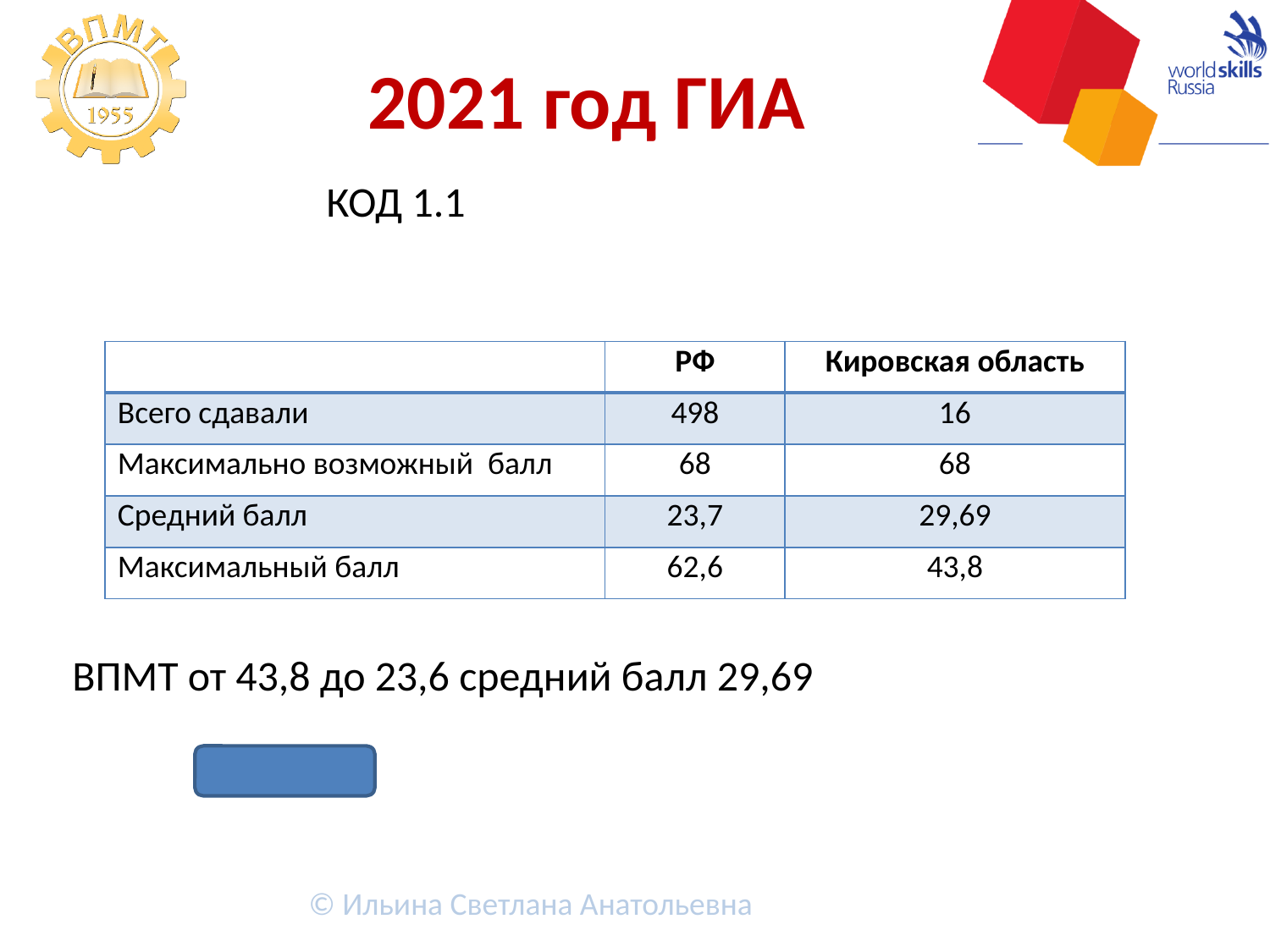

# 2021 год ГИА
		КОД 1.1

ВПМТ от 43,8 до 23,6 средний балл 29,69

|  | РФ | Кировская область |
| --- | --- | --- |
| Всего сдавали | 498 | 16 |
| Максимально возможный балл | 68 | 68 |
| Средний балл | 23,7 | 29,69 |
| Максимальный балл | 62,6 | 43,8 |